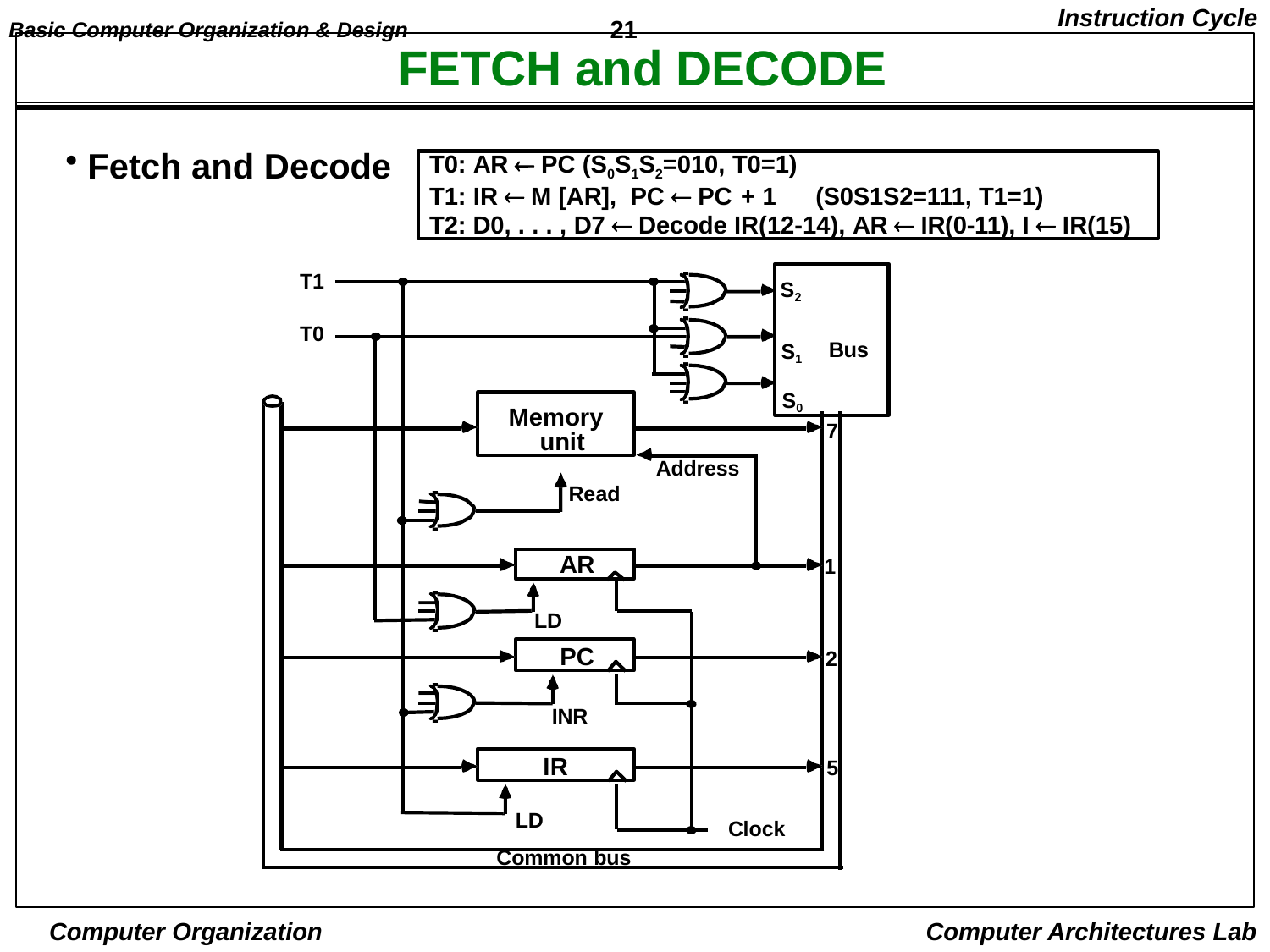

Basic Computer Organization & Design	21
Instruction Cycle

# FETCH and DECODE

Fetch and Decode
T0: AR ← PC (S0S1S2=010, T0=1)
T1: IR ← M [AR],  PC ← PC + 1	(S0S1S2=111, T1=1)
T2: D0, . . . , D7 ← Decode IR(12-14), AR ← IR(0-11), I ← IR(15)
S2
S1	Bus
S0
T1

T0

Memory  unit

7

Address

Read

AR
1

LD

PC
2

INR

IR
5

LD

Clock

Common bus

Computer Organization
Computer Architectures Lab